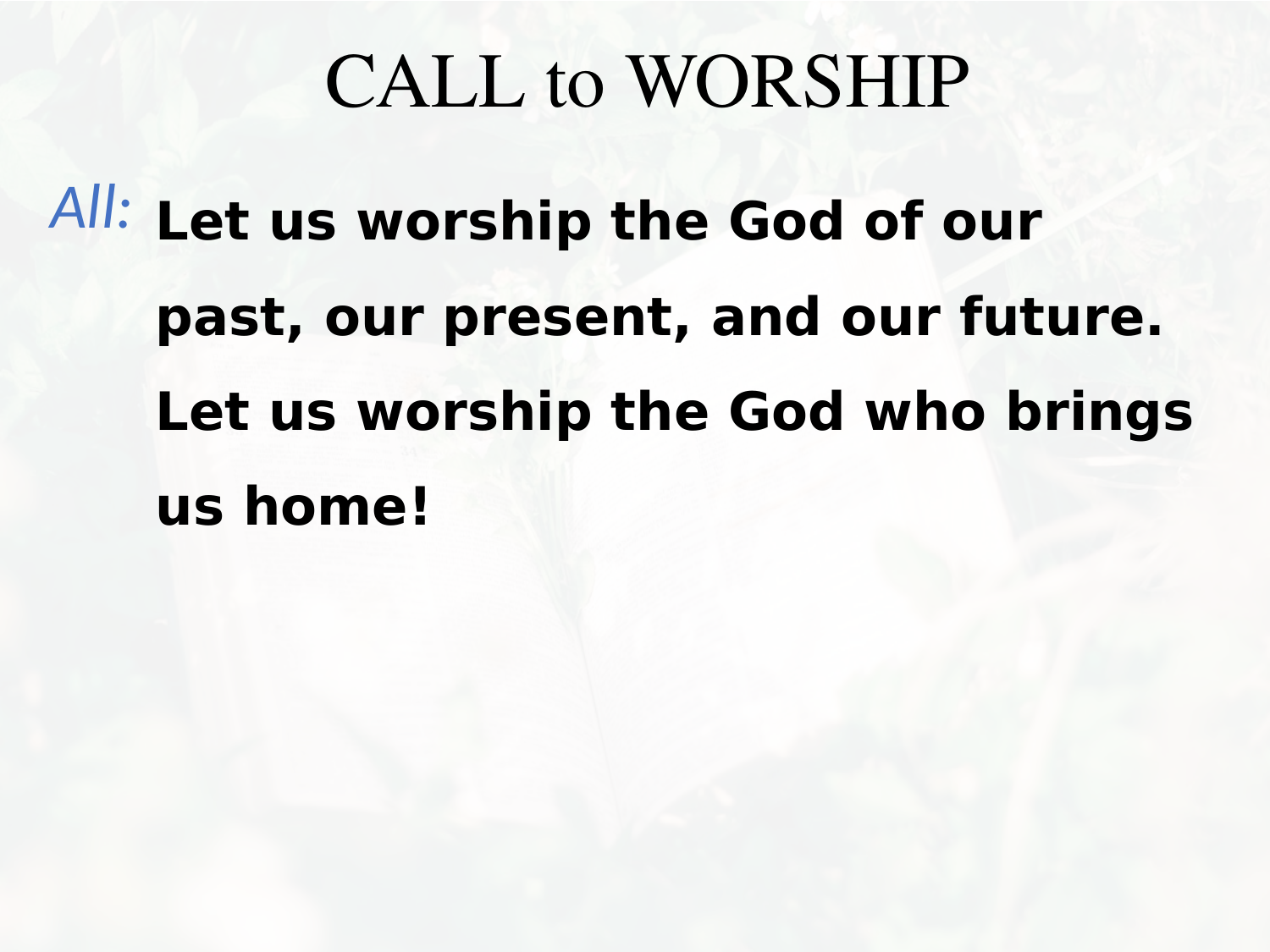

Let us worship the God of our past, our present, and our future. Let us worship the God who brings us home!